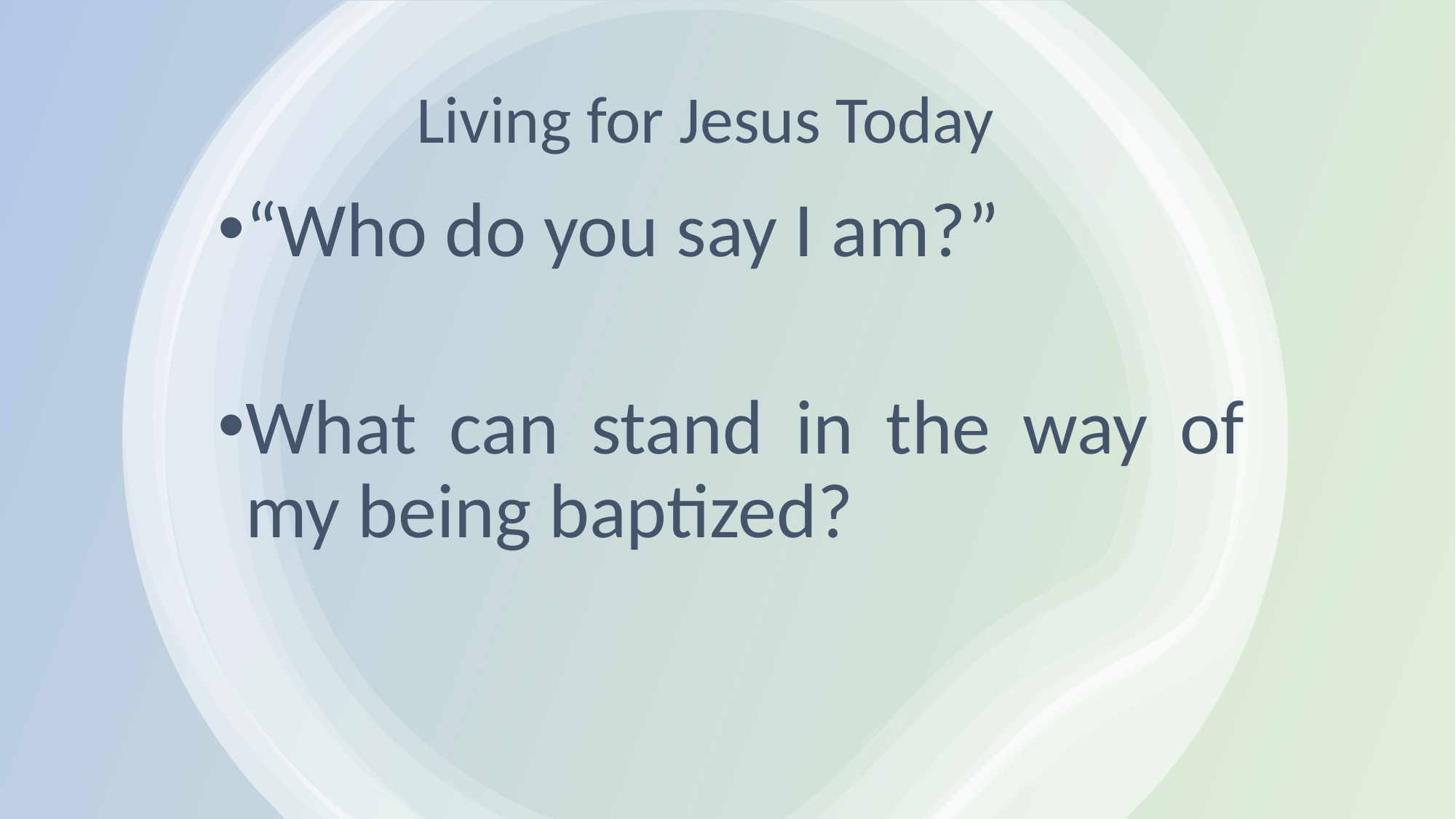

# Living for Jesus Today
“Who do you say I am?”

What can stand in the way of my being baptized?